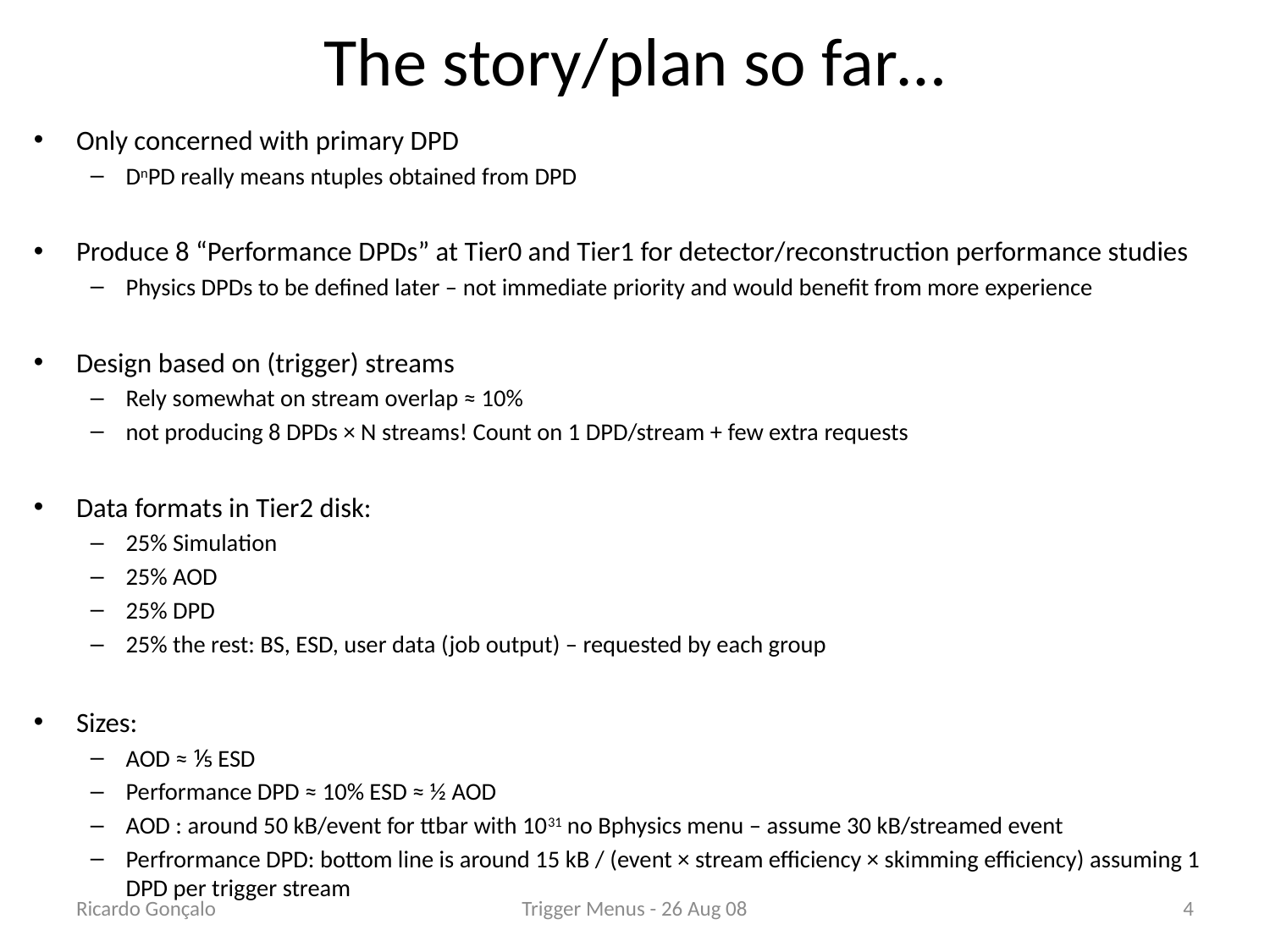

# The story/plan so far…
Only concerned with primary DPD
DnPD really means ntuples obtained from DPD

Produce 8 “Performance DPDs” at Tier0 and Tier1 for detector/reconstruction performance studies
Physics DPDs to be defined later – not immediate priority and would benefit from more experience

Design based on (trigger) streams
Rely somewhat on stream overlap ≈ 10%
not producing 8 DPDs × N streams! Count on 1 DPD/stream + few extra requests

Data formats in Tier2 disk:
25% Simulation
25% AOD
25% DPD
25% the rest: BS, ESD, user data (job output) – requested by each group

Sizes:
AOD ≈ ⅕ ESD
Performance DPD ≈ 10% ESD ≈ ½ AOD
AOD : around 50 kB/event for ttbar with 1031 no Bphysics menu – assume 30 kB/streamed event
Perfrormance DPD: bottom line is around 15 kB / (event × stream efficiency × skimming efficiency) assuming 1 DPD per trigger stream
Ricardo Gonçalo
Trigger Menus - 26 Aug 08
4